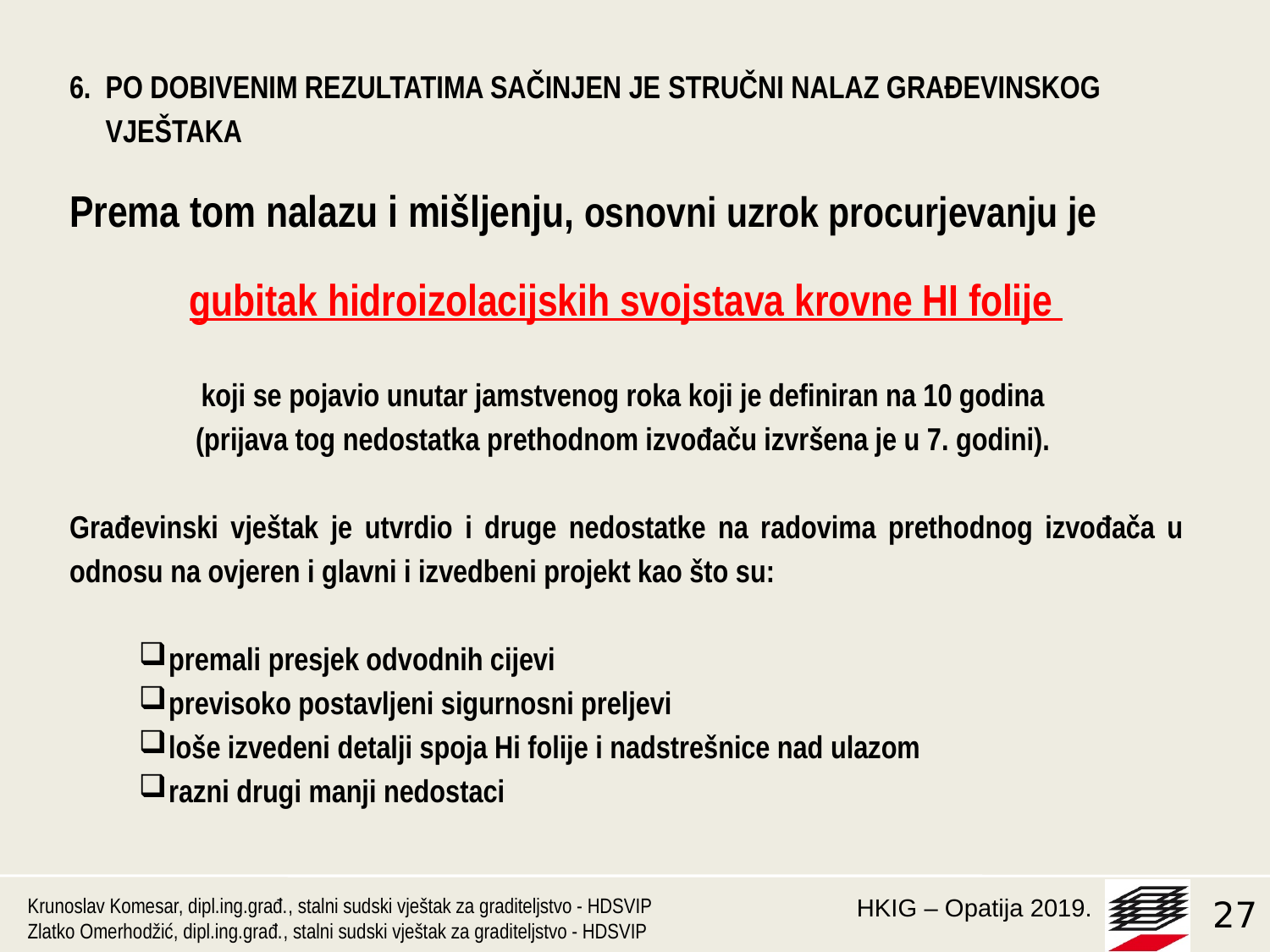

6.  PO DOBIVENIM REZULTATIMA SAČINJEN JE STRUČNI NALAZ GRAĐEVINSKOG
     VJEŠTAKA

Prema tom nalazu i mišljenju, osnovni uzrok procurjevanju je

gubitak hidroizolacijskih svojstava krovne HI folije

koji se pojavio unutar jamstvenog roka koji je definiran na 10 godina
(prijava tog nedostatka prethodnom izvođaču izvršena je u 7. godini).

Građevinski vještak je utvrdio i druge nedostatke na radovima prethodnog izvođača u odnosu na ovjeren i glavni i izvedbeni projekt kao što su:

premali presjek odvodnih cijevi
previsoko postavljeni sigurnosni preljevi
loše izvedeni detalji spoja Hi folije i nadstrešnice nad ulazom
razni drugi manji nedostaci

Krunoslav Komesar, dipl.ing.građ., stalni sudski vještak za graditeljstvo - HDSVIP
Zlatko Omerhodžić, dipl.ing.građ., stalni sudski vještak za graditeljstvo - HDSVIP
27